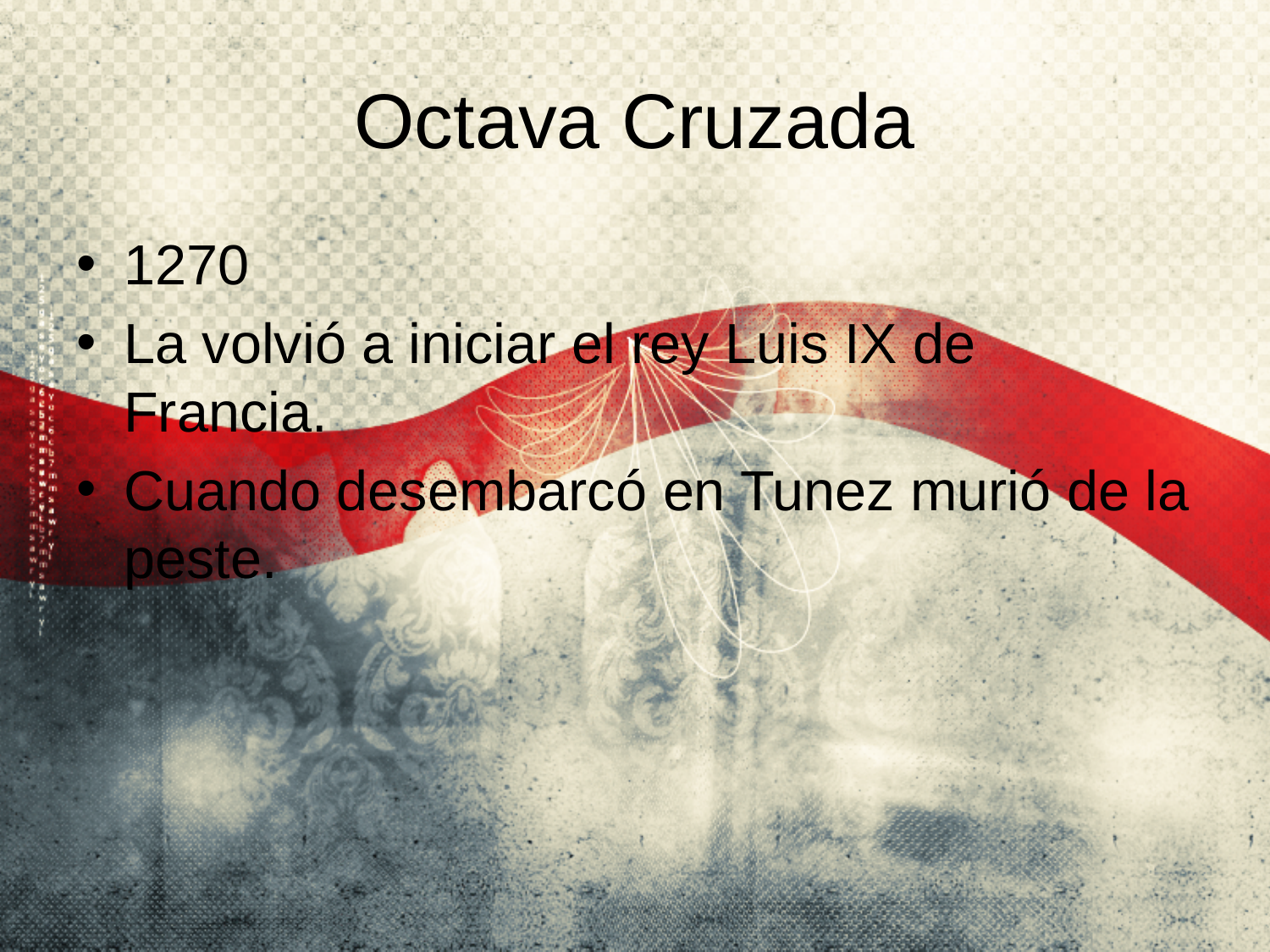

# Octava Cruzada
1270
La volvió a iniciar el rey Luis IX de Francia.
Cuando desembarcó en Tunez murió de la peste.